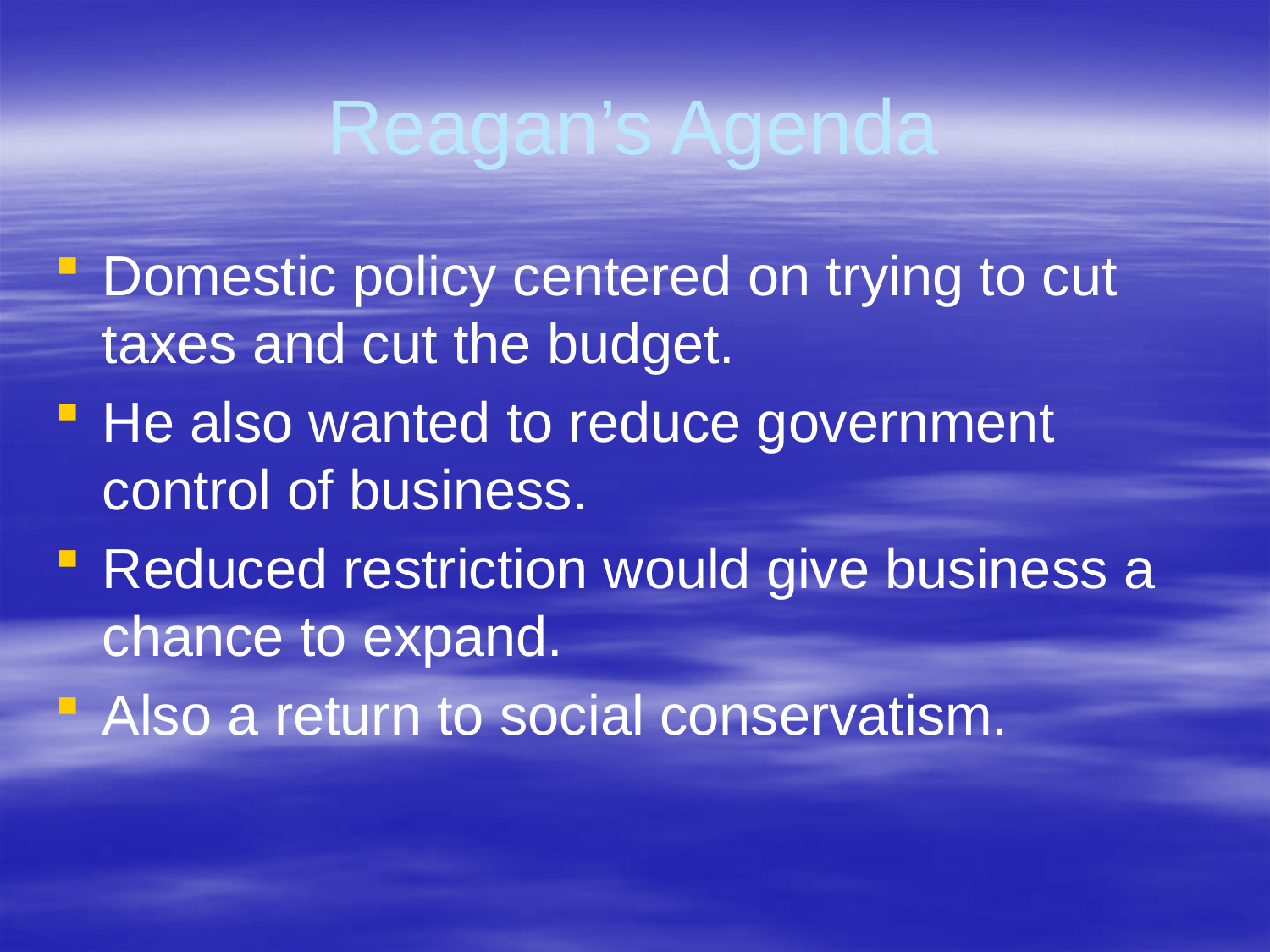

# Reagan’s Agenda
Domestic policy centered on trying to cut taxes and cut the budget.
He also wanted to reduce government control of business.
Reduced restriction would give business a chance to expand.
Also a return to social conservatism.